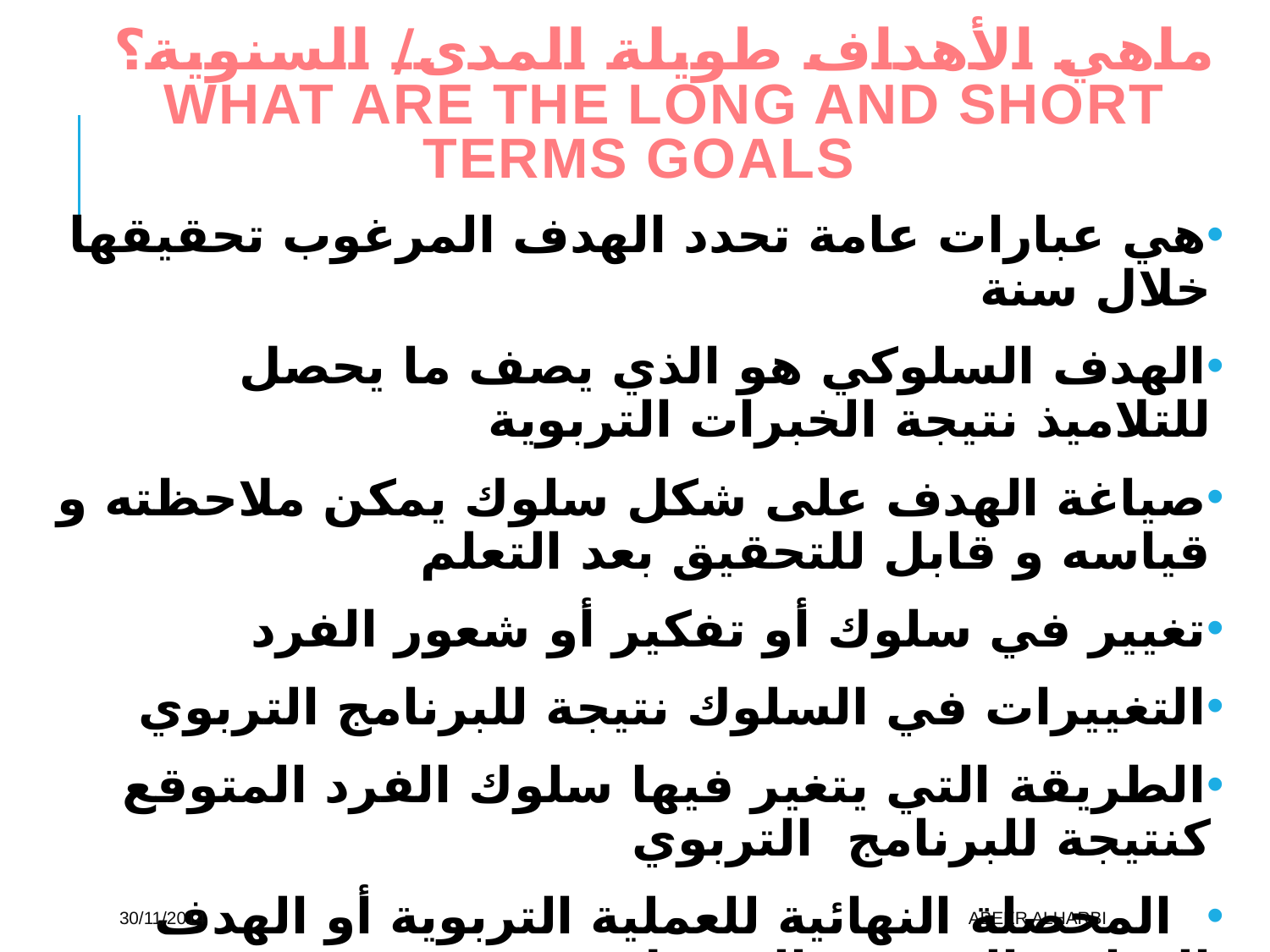

# ماهي الأهداف طويلة المدى/ السنوية؟ what are the long and short terms goals
هي عبارات عامة تحدد الهدف المرغوب تحقيقها خلال سنة
الهدف السلوكي هو الذي يصف ما يحصل للتلاميذ نتيجة الخبرات التربوية
صياغة الهدف على شكل سلوك يمكن ملاحظته و قياسه و قابل للتحقيق بعد التعلم
تغيير في سلوك أو تفكير أو شعور الفرد
التغييرات في السلوك نتيجة للبرنامج التربوي
الطريقة التي يتغير فيها سلوك الفرد المتوقع كنتيجة للبرنامج  التربوي
  المحصلة النهائية للعملية التربوية أو الهدف النهائي المنشود الوصول
السلوك المتوقع من الطفل ذو القصور من تحقيقه خلال 12 شهر
30/11/2014
Abeer Alharbi
2